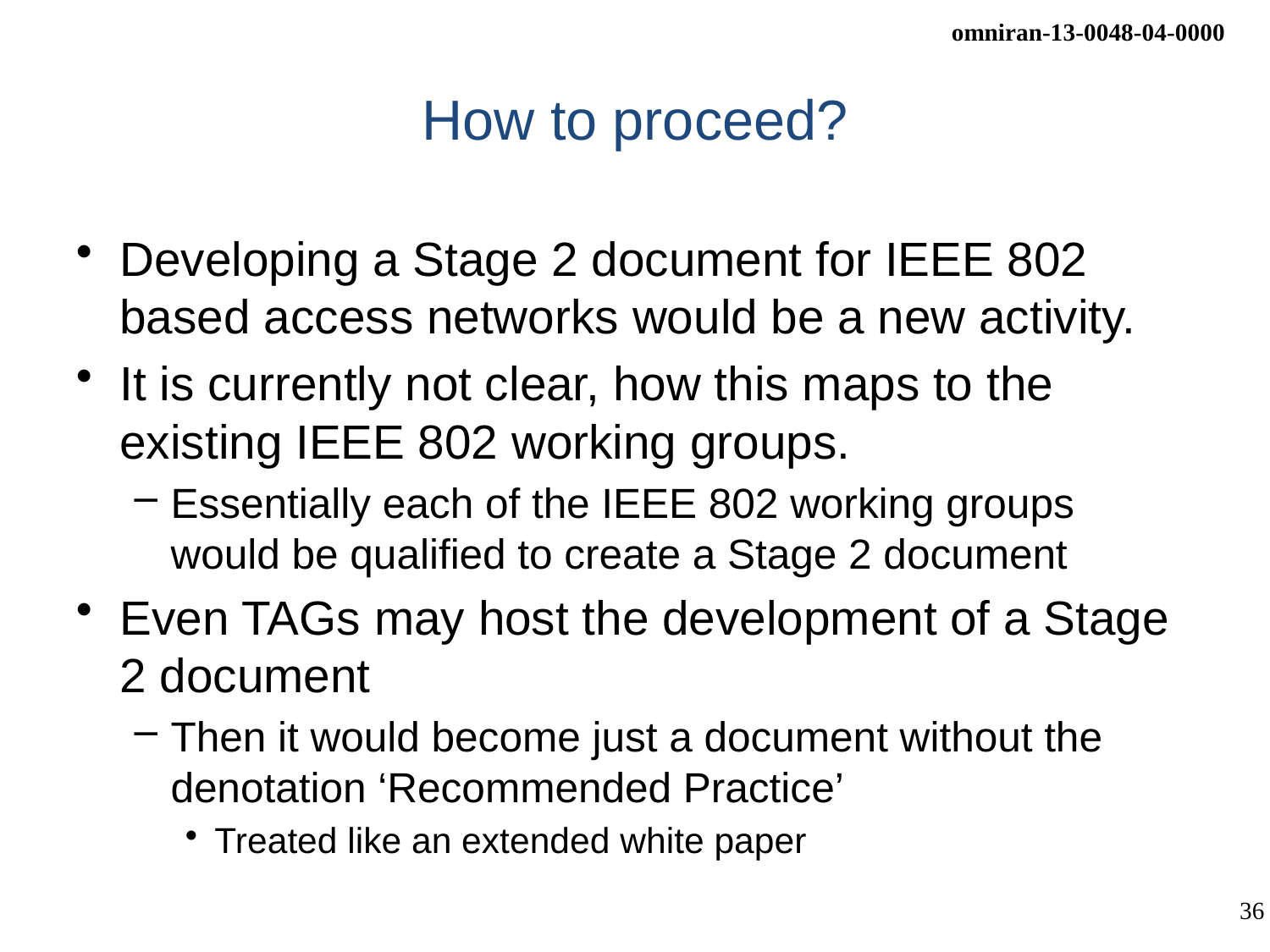

# How to proceed?
Developing a Stage 2 document for IEEE 802 based access networks would be a new activity.
It is currently not clear, how this maps to the existing IEEE 802 working groups.
Essentially each of the IEEE 802 working groups would be qualified to create a Stage 2 document
Even TAGs may host the development of a Stage 2 document
Then it would become just a document without the denotation ‘Recommended Practice’
Treated like an extended white paper